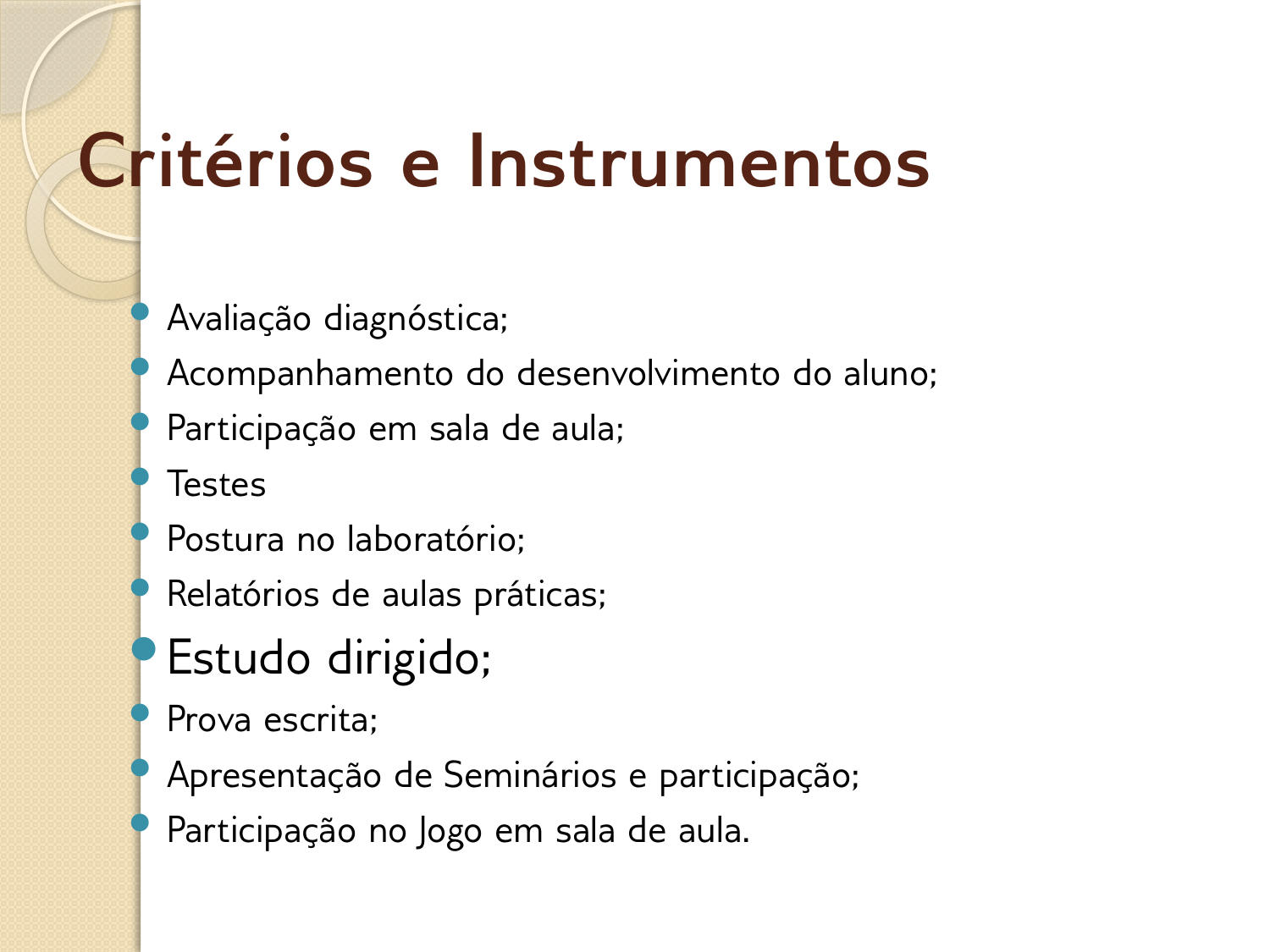

# Critérios e Instrumentos
Avaliação diagnóstica;
Acompanhamento do desenvolvimento do aluno;
Participação em sala de aula;
Testes
Postura no laboratório;
Relatórios de aulas práticas;
Estudo dirigido;
Prova escrita;
Apresentação de Seminários e participação;
Participação no Jogo em sala de aula.